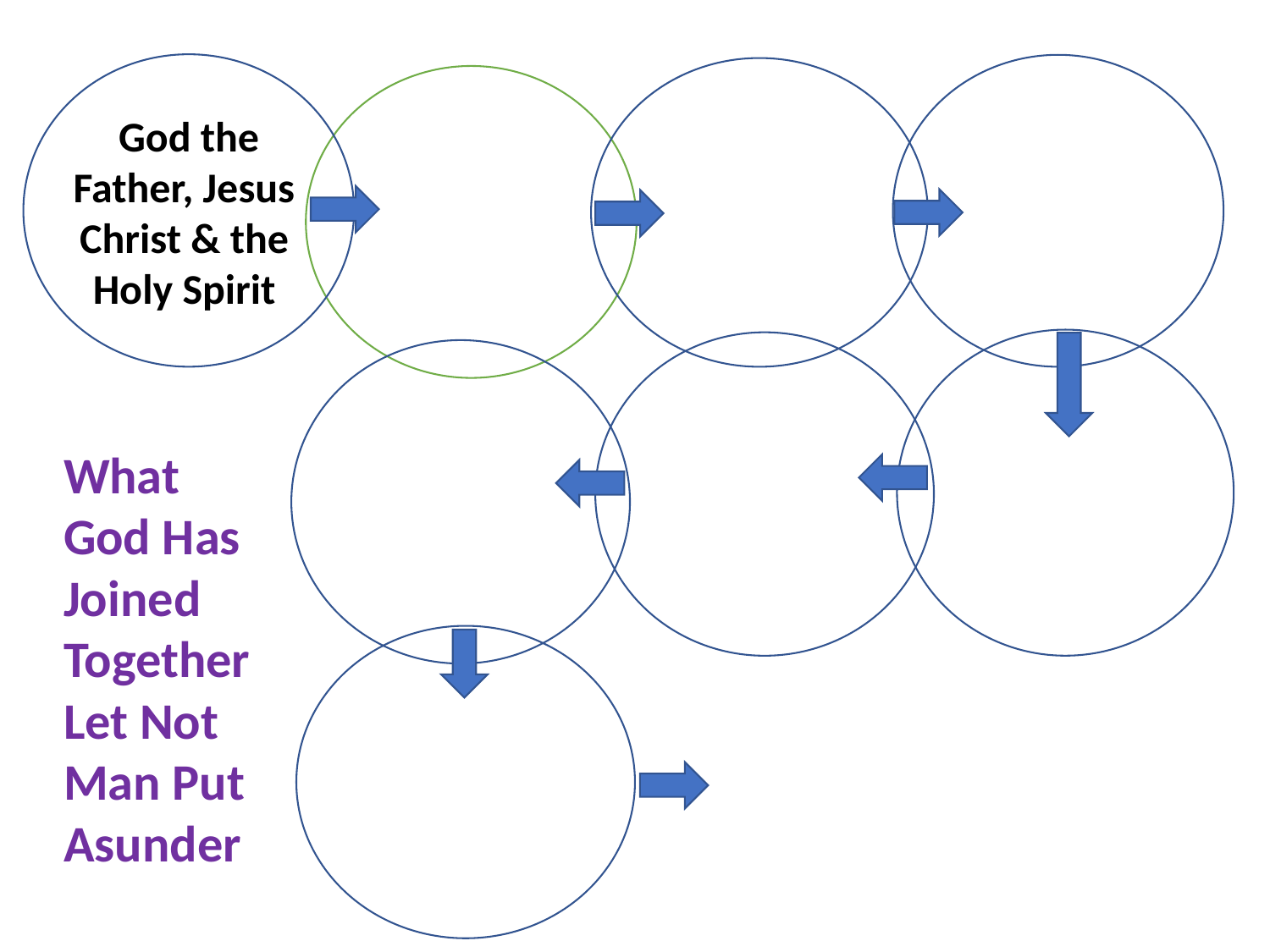

God the Father, Jesus Christ & the Holy Spirit

What God Has Joined Together Let Not Man Put Asunder